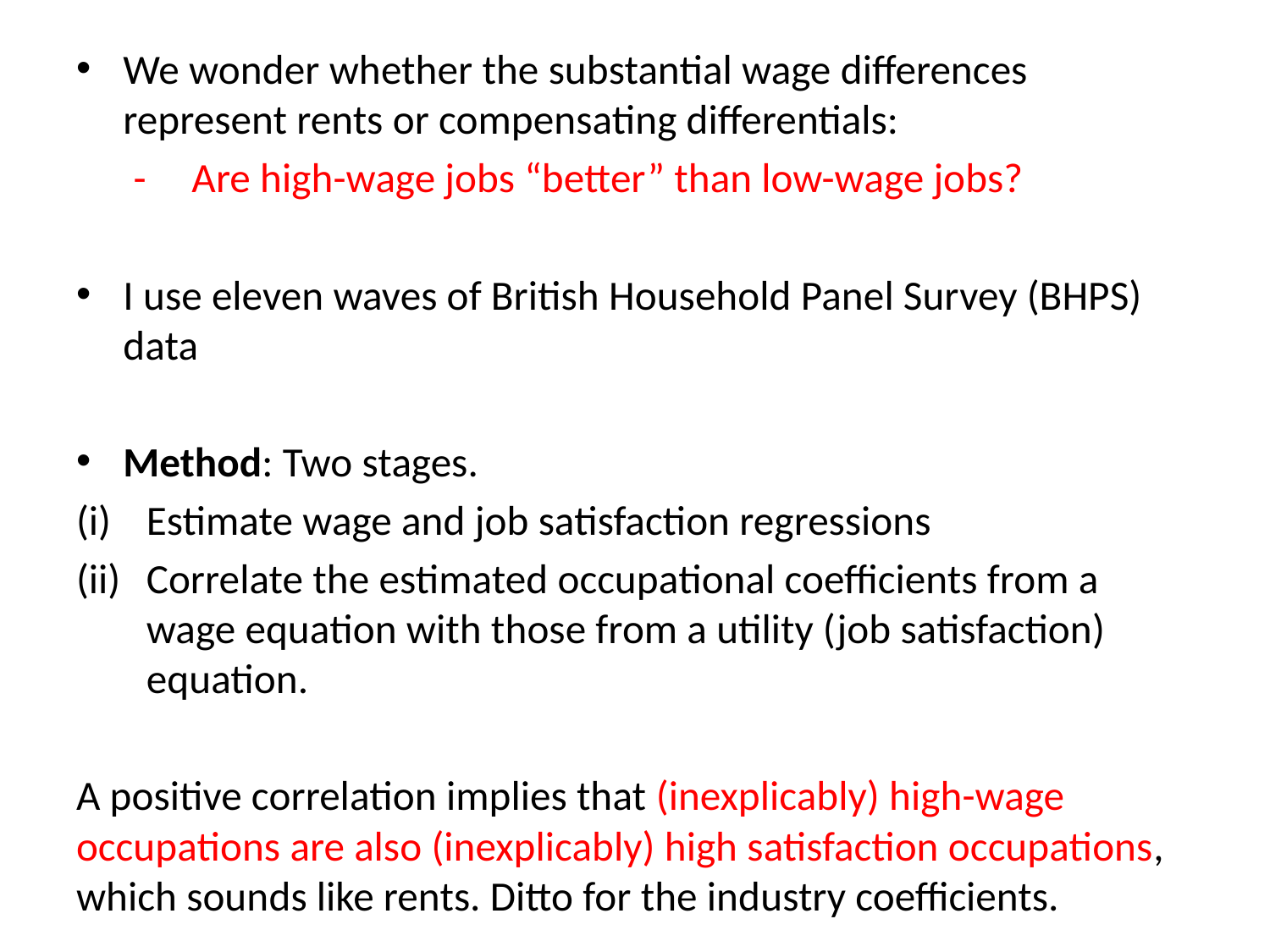

We wonder whether the substantial wage differences  represent rents or compensating differentials:
      -	Are high-wage jobs “better” than low-wage jobs?

I use eleven waves of British Household Panel Survey (BHPS) data

Method: Two stages.
Estimate wage and job satisfaction regressions
Correlate the estimated occupational coefficients from a wage equation with those from a utility (job satisfaction) equation.

A positive correlation implies that (inexplicably) high-wage occupations are also (inexplicably) high satisfaction occupations, which sounds like rents. Ditto for the industry coefficients.